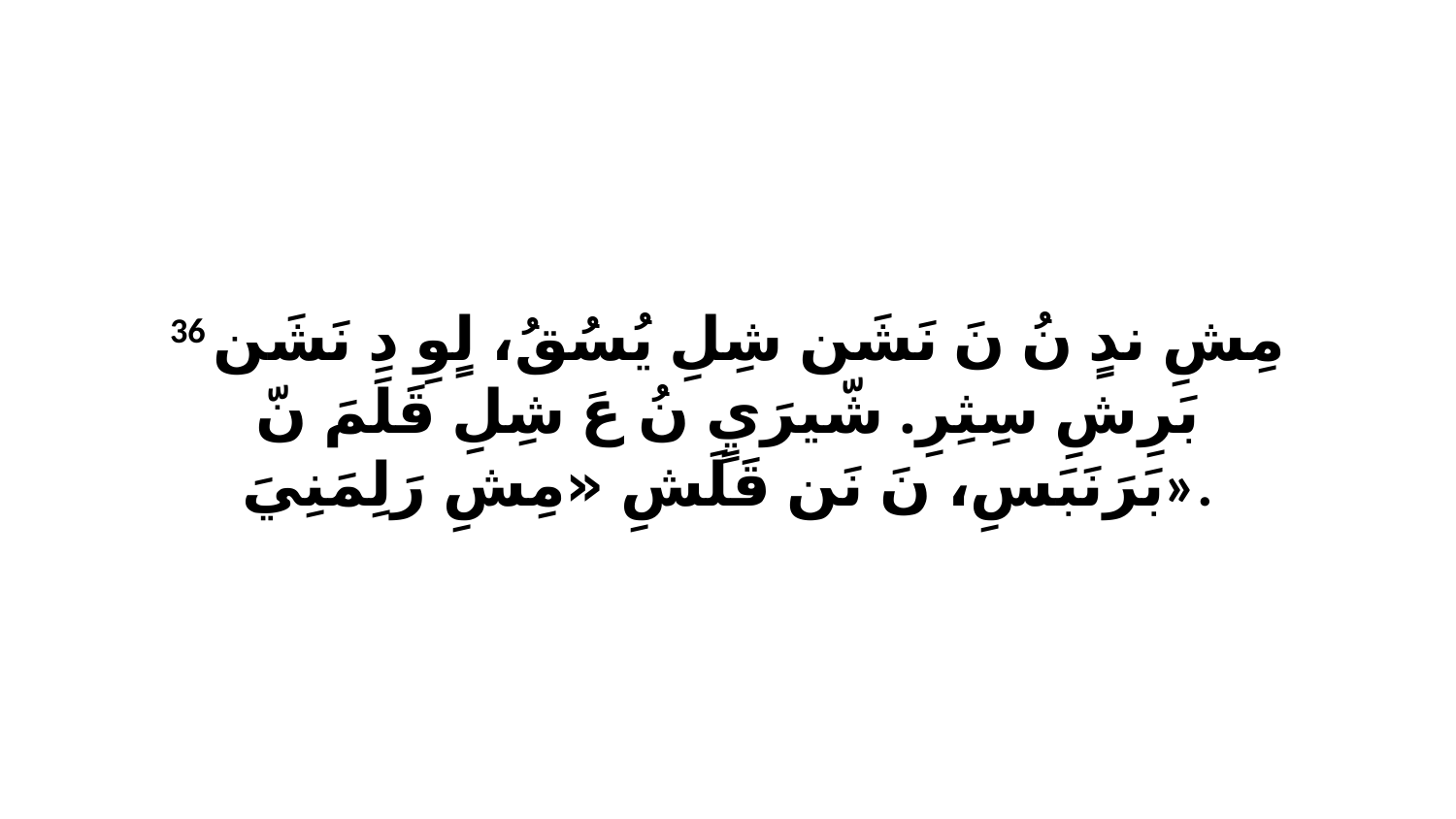

36 مِشِ ندٍ نُ نَ نَشَن شِلِ يُسُقُ، لٍوِ دِ نَشَن بَرِشِ سِثِرِ. شّيرَيٍ نُ عَ شِلِ قَلَمَ نّ بَرَنَبَسِ، نَ نَن قَلَشِ «مِشِ رَلِمَنِيَ».